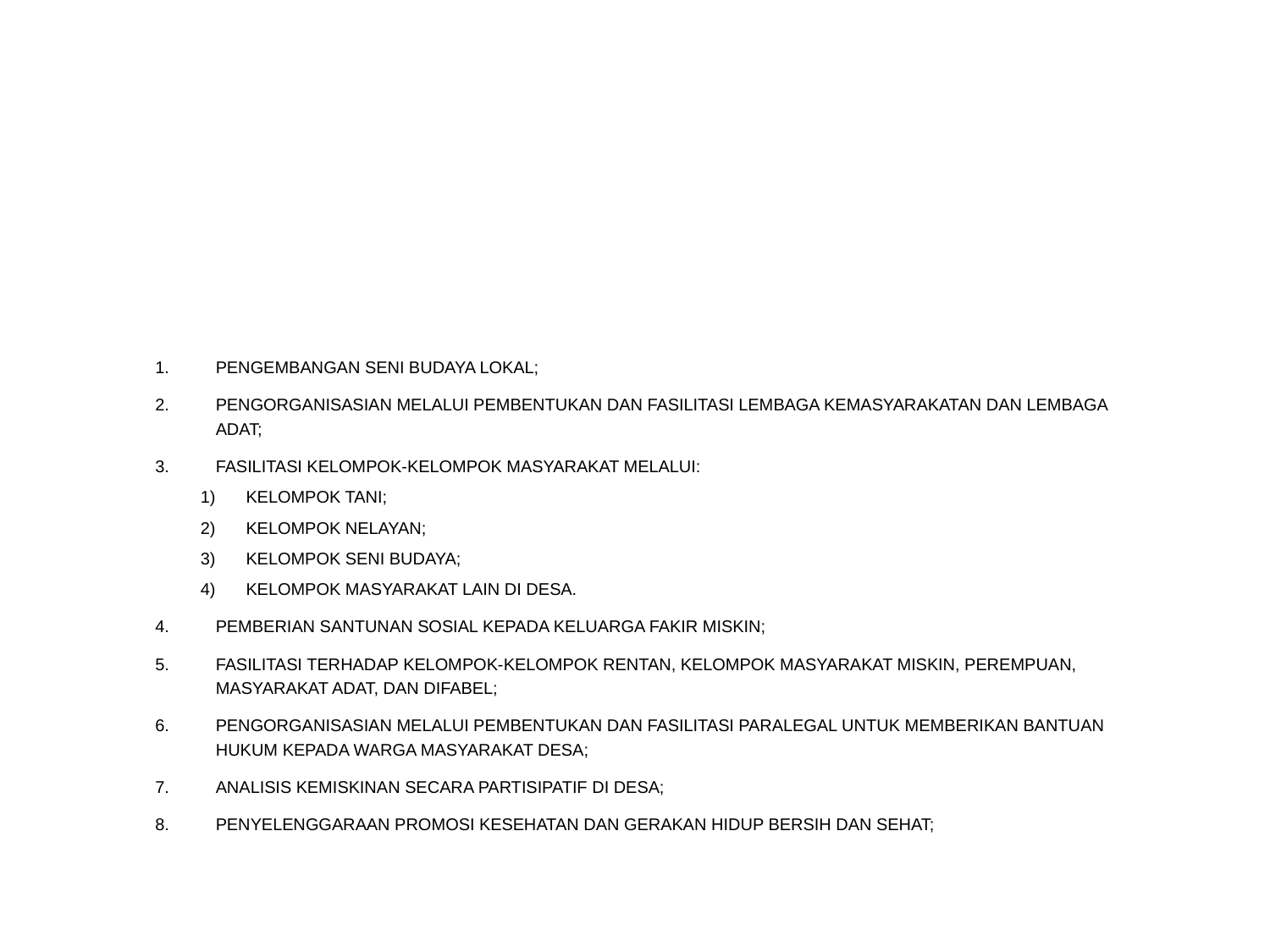

# D. BIDANG PEMBERDAYAAN MASYARAKAT
Pengembangan seni budaya lokal;
Pengorganisasian melalui pembentukan dan fasilitasi lembaga kemasyarakatan dan lembaga adat;
Fasilitasi kelompok-kelompok masyarakat melalui:
kelompok tani;
kelompok nelayan;
kelompok seni budaya;
kelompok masyarakat lain di desa.
Pemberian santunan sosial kepada keluarga fakir miskin;
Fasilitasi terhadap kelompok-kelompok rentan, kelompok masyarakat miskin, perempuan, masyarakat adat, dan difabel;
Pengorganisasian melalui pembentukan dan fasilitasi paralegal untuk memberikan bantuan hukum kepada warga masyarakat desa;
Analisis kemiskinan secara partisipatif di desa;
Penyelenggaraan promosi kesehatan dan gerakan hidup bersih dan sehat;